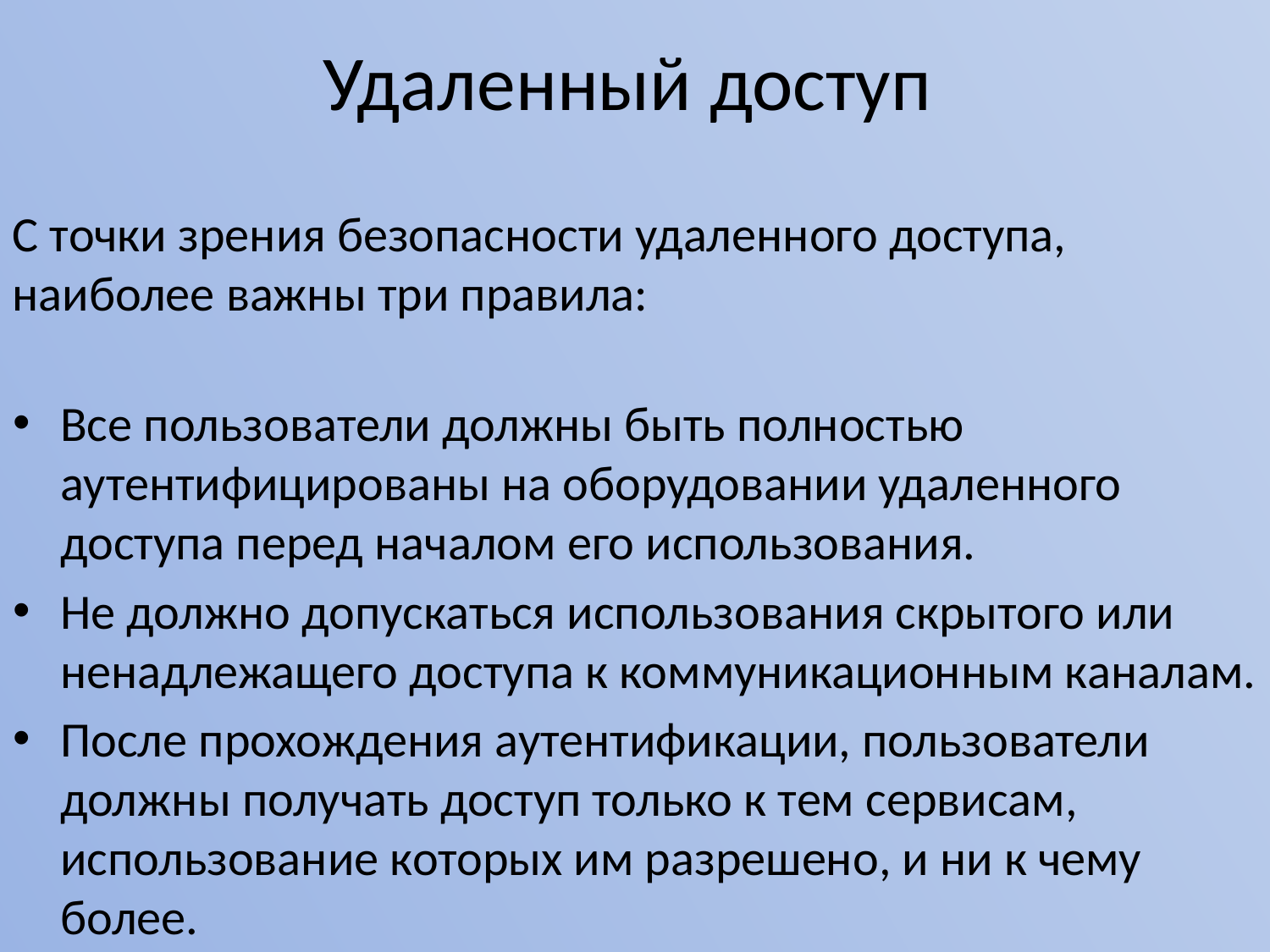

# Удаленный доступ
С точки зрения безопасности удаленного доступа, наиболее важны три правила:
Все пользователи должны быть полностью аутентифицированы на оборудовании удаленного доступа перед началом его использования.
Не должно допускаться использования скрытого или ненадлежащего доступа к коммуникационным каналам.
После прохождения аутентификации, пользователи должны получать доступ только к тем сервисам, использование которых им разрешено, и ни к чему более.